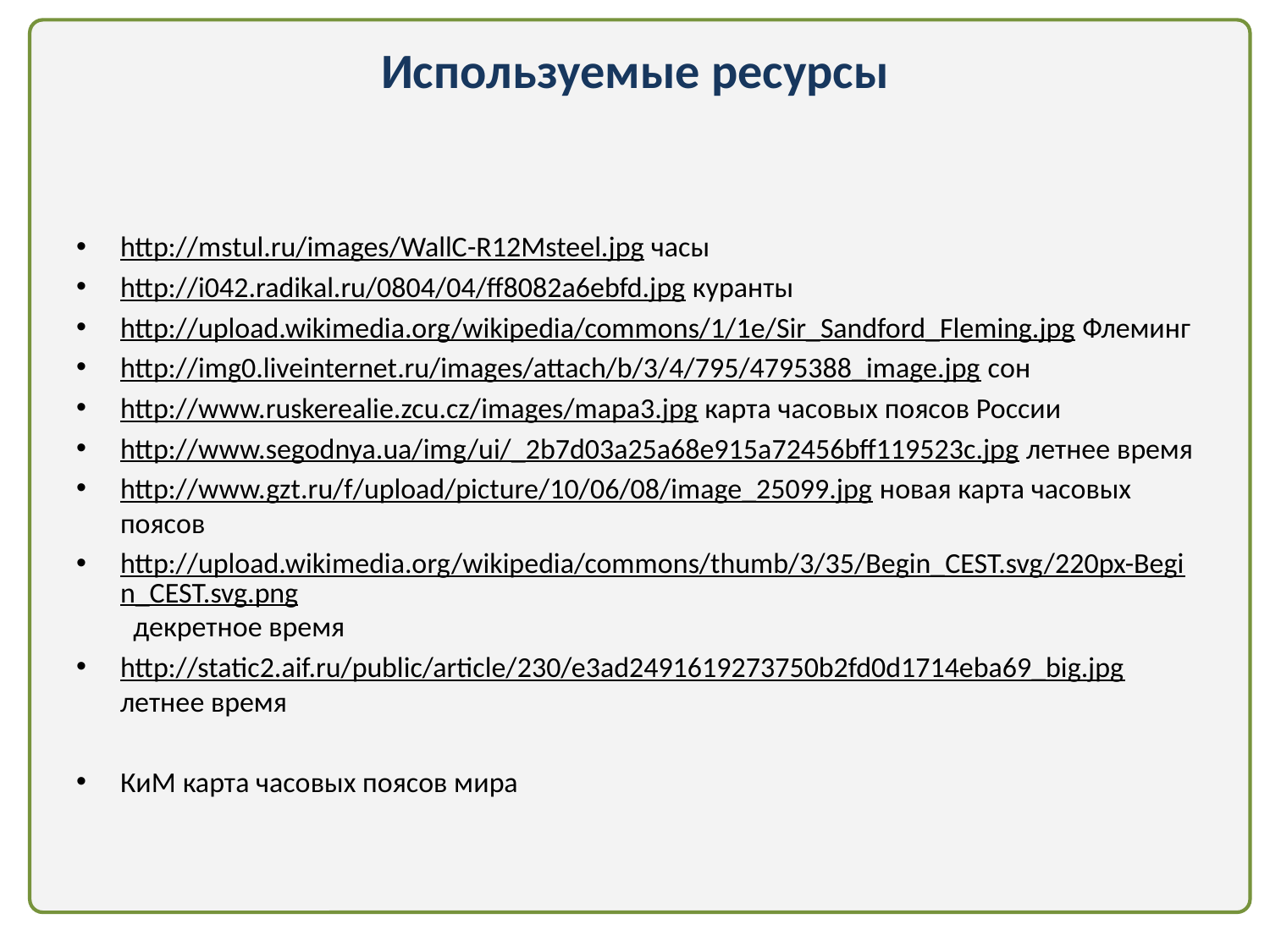

# Используемые ресурсы
http://mstul.ru/images/WallC-R12Msteel.jpg часы
http://i042.radikal.ru/0804/04/ff8082a6ebfd.jpg куранты
http://upload.wikimedia.org/wikipedia/commons/1/1e/Sir_Sandford_Fleming.jpg Флеминг
http://img0.liveinternet.ru/images/attach/b/3/4/795/4795388_image.jpg сон
http://www.ruskerealie.zcu.cz/images/mapa3.jpg карта часовых поясов России
http://www.segodnya.ua/img/ui/_2b7d03a25a68e915a72456bff119523c.jpg летнее время
http://www.gzt.ru/f/upload/picture/10/06/08/image_25099.jpg новая карта часовых поясов
http://upload.wikimedia.org/wikipedia/commons/thumb/3/35/Begin_CEST.svg/220px-Begin_CEST.svg.png  декретное время
http://static2.aif.ru/public/article/230/e3ad2491619273750b2fd0d1714eba69_big.jpg летнее время

КиМ карта часовых поясов мира